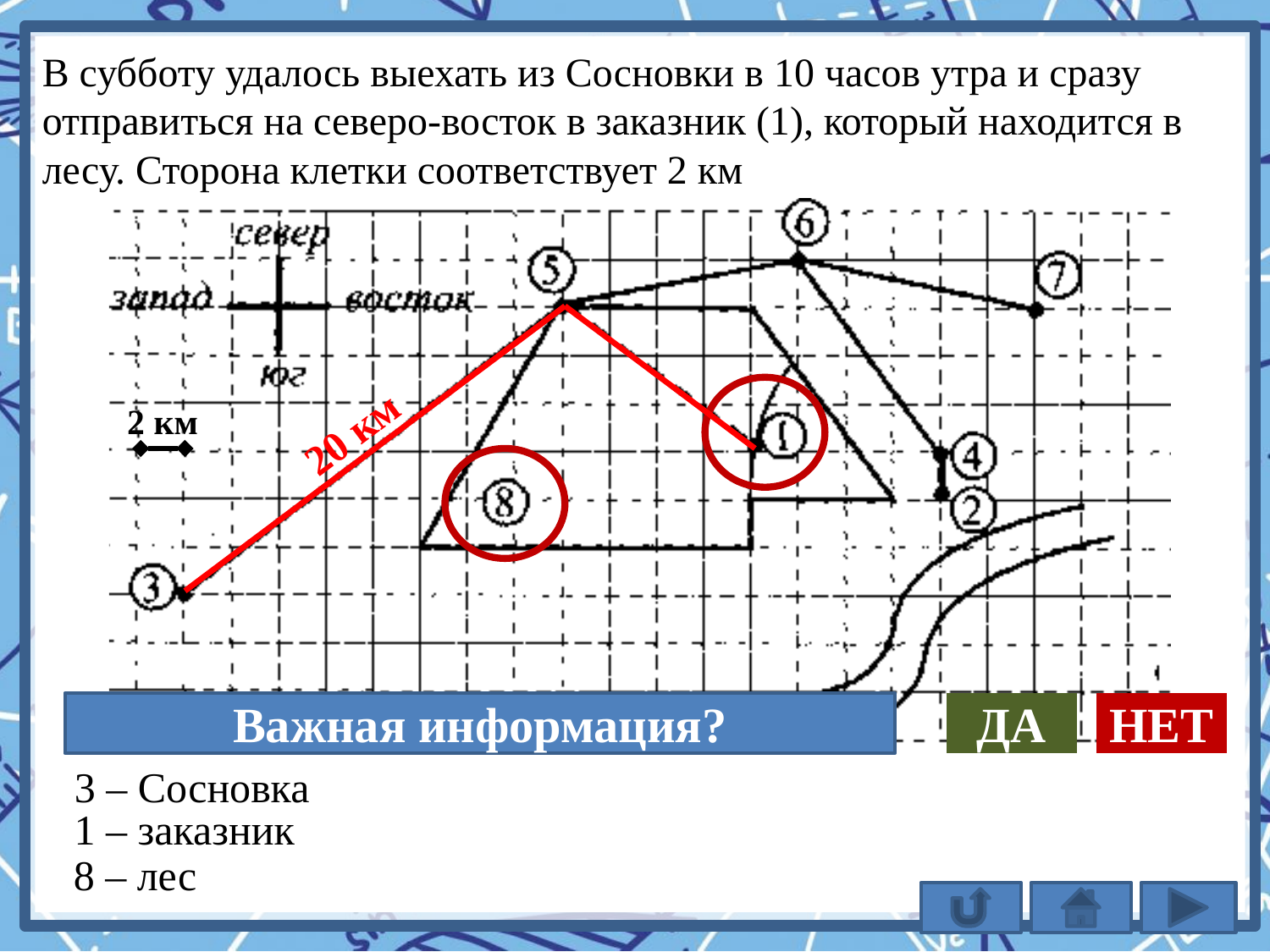

В субботу удалось выехать из Сосновки в 10 часов утра и сразу отправиться на северо-восток в заказник (1), который находится в лесу. Сторона клетки соответствует 2 км

2 км
20 км

Важная информация?
ДА
НЕТ
3 – Сосновка
1 – заказник
8 – лес